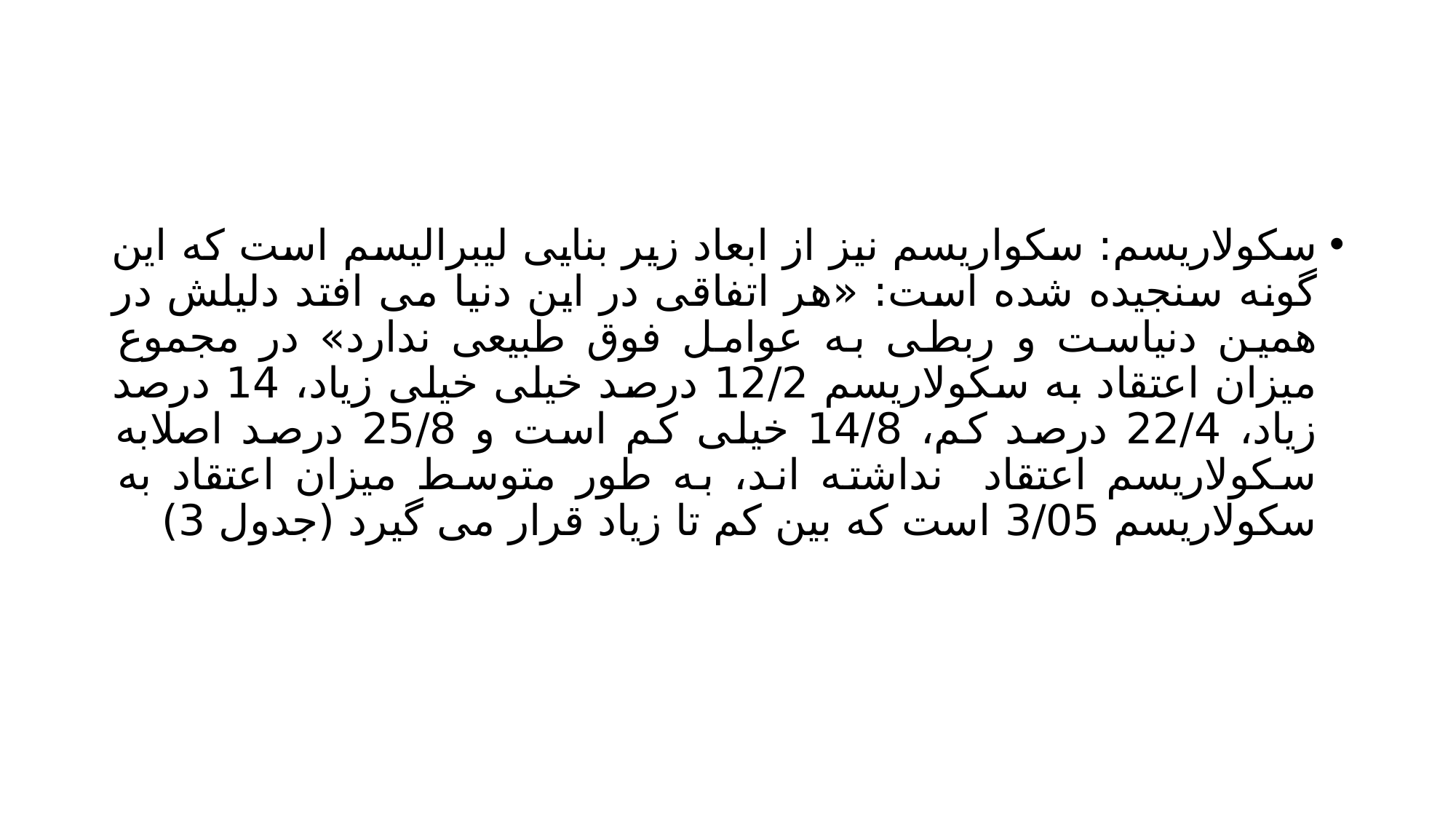

#
سکولاریسم: سکواریسم نیز از ابعاد زیر بنایی لیبرالیسم است که این گونه سنجیده شده است: «هر اتفاقی در این دنیا می افتد دلیلش در همین دنیاست و ربطی به عوامل فوق طبیعی ندارد» در مجموع میزان اعتقاد به سکولاریسم 12/2 درصد خیلی خیلی زیاد، 14 درصد زیاد، 22/4 درصد کم، 14/8 خیلی کم است و 25/8 درصد اصلابه سکولاریسم اعتقاد  نداشته اند، به طور متوسط میزان اعتقاد به سکولاریسم 3/05 است که بین کم تا زیاد قرار می گیرد (جدول 3)